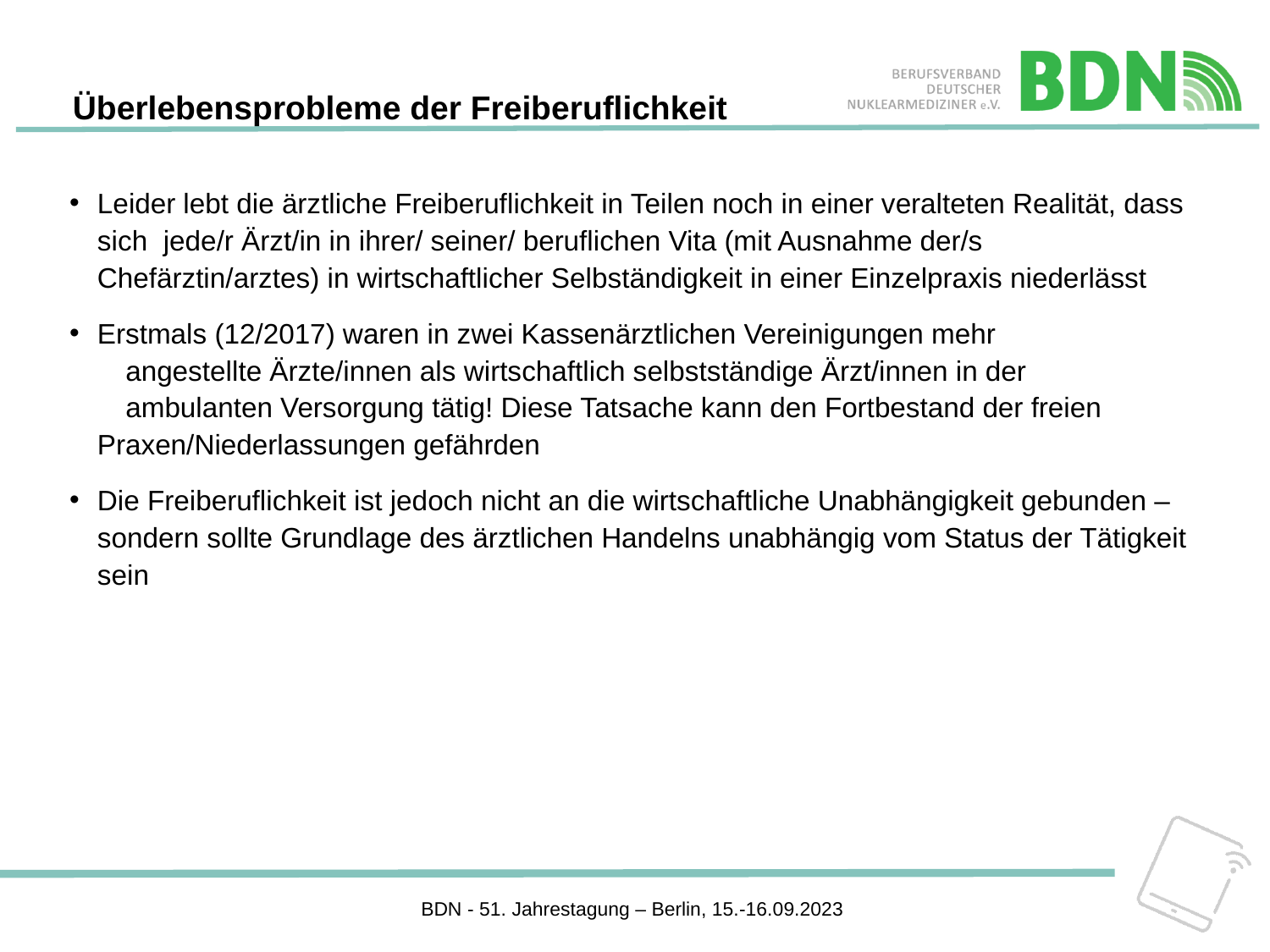

Überlebensprobleme der Freiberuflichkeit
Leider lebt die ärztliche Freiberuflichkeit in Teilen noch in einer veralteten Realität, dass sich  jede/r Ärzt/in in ihrer/ seiner/ beruflichen Vita (mit Ausnahme der/s Chefärztin/arztes) in wirtschaftlicher Selbständigkeit in einer Einzelpraxis niederlässt
Erstmals (12/2017) waren in zwei Kassenärztlichen Vereinigungen mehr 		angestellte Ärzte/innen als wirtschaftlich selbstständige Ärzt/innen in der 		ambulanten Versorgung tätig! Diese Tatsache kann den Fortbestand der freien Praxen/Niederlassungen gefährden
Die Freiberuflichkeit ist jedoch nicht an die wirtschaftliche Unabhängigkeit gebunden – sondern sollte Grundlage des ärztlichen Handelns unabhängig vom Status der Tätigkeit sein